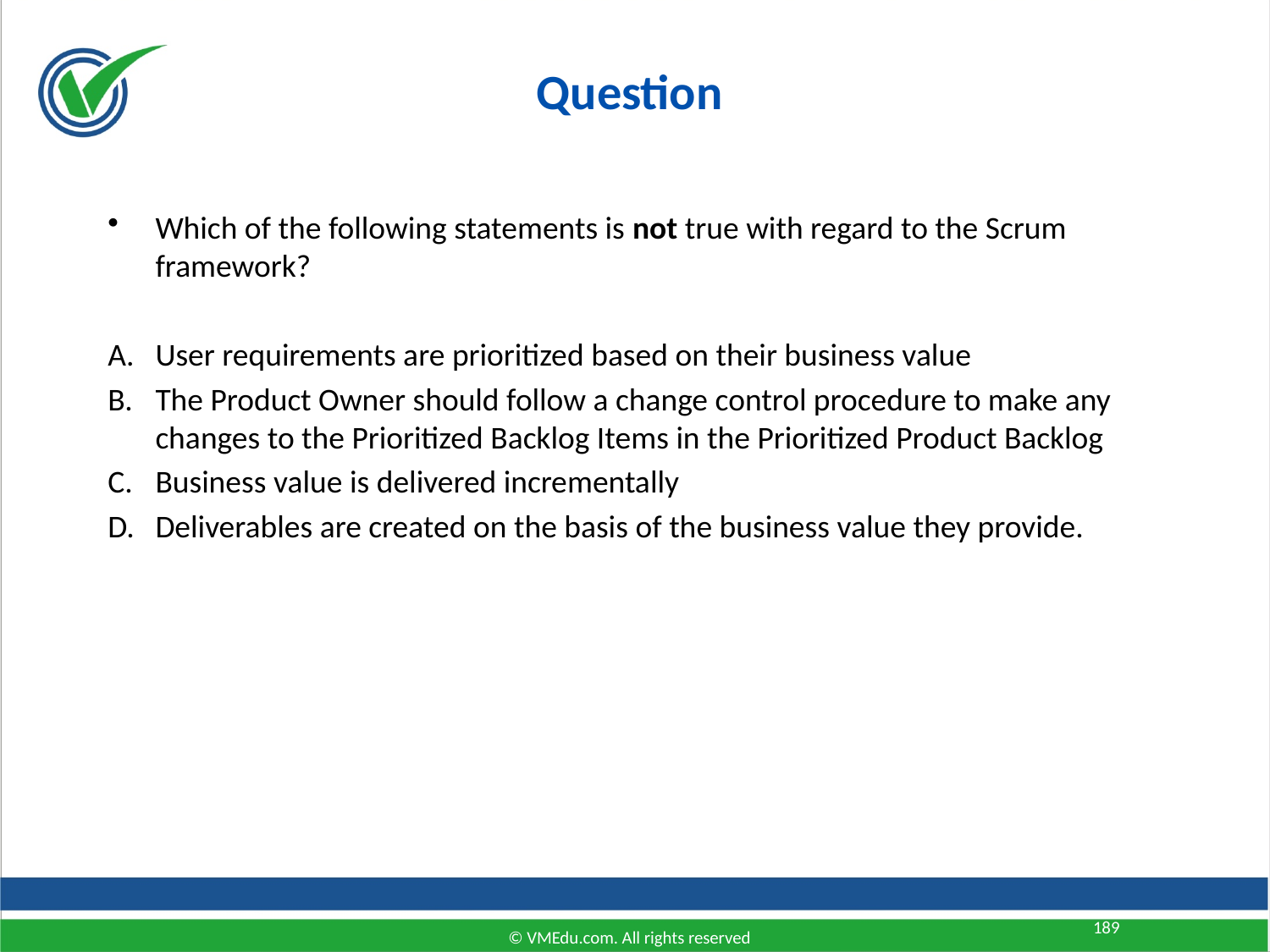

Question
Which of the following statements is not true with regard to the Scrum framework?

User requirements are prioritized based on their business value
The Product Owner should follow a change control procedure to make any changes to the Prioritized Backlog Items in the Prioritized Product Backlog
Business value is delivered incrementally
Deliverables are created on the basis of the business value they provide.
189
© VMEdu.com. All rights reserved